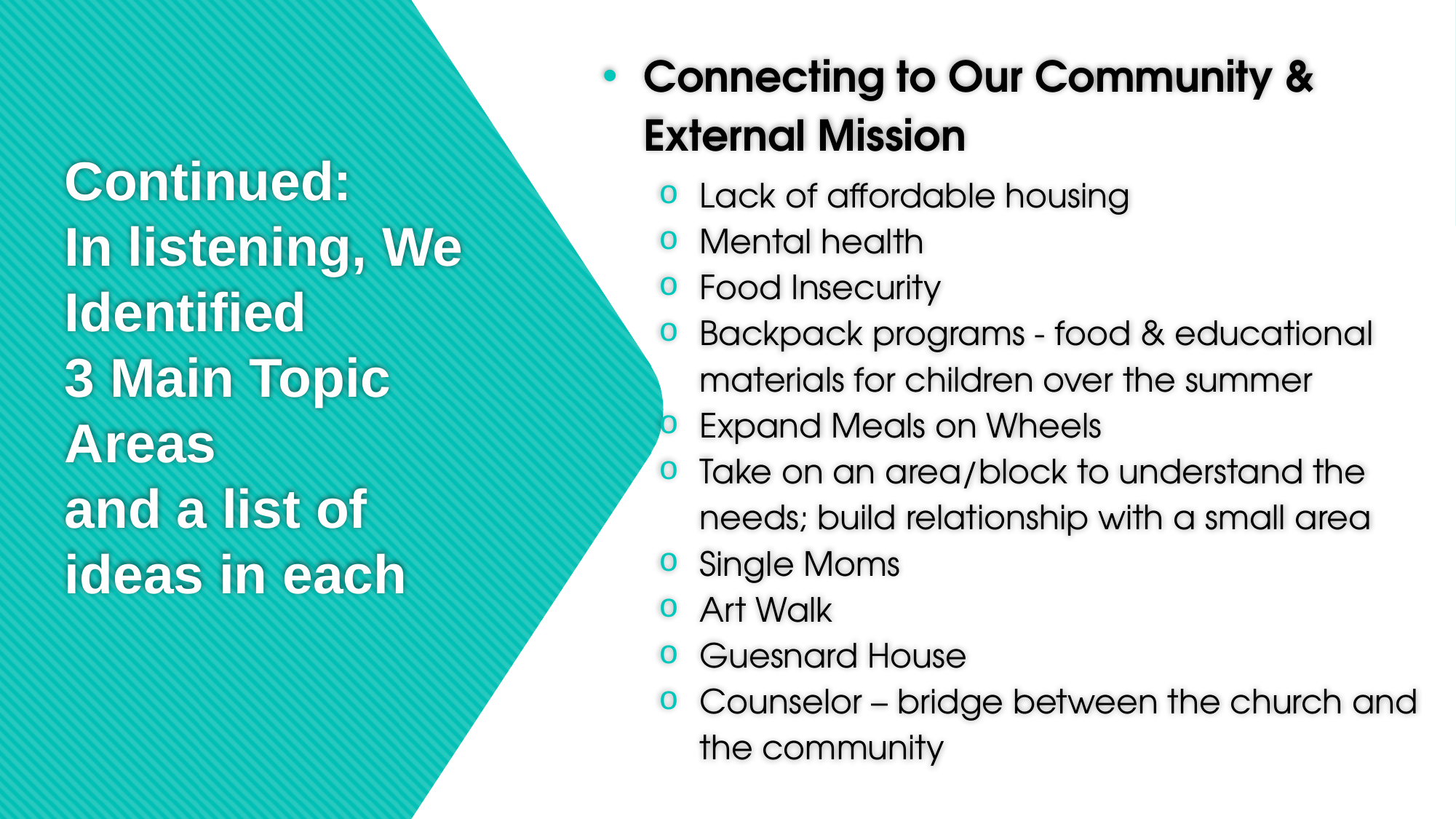

Connecting to Our Community & External Mission
Lack of affordable housing
Mental health
Food Insecurity
Backpack programs - food & educational materials for children over the summer
Expand Meals on Wheels
Take on an area/block to understand the needs; build relationship with a small area
Single Moms
Art Walk
Guesnard House
Counselor – bridge between the church and the community

# Continued: In listening, We Identified 3 Main Topic Areas and a list of ideas in each